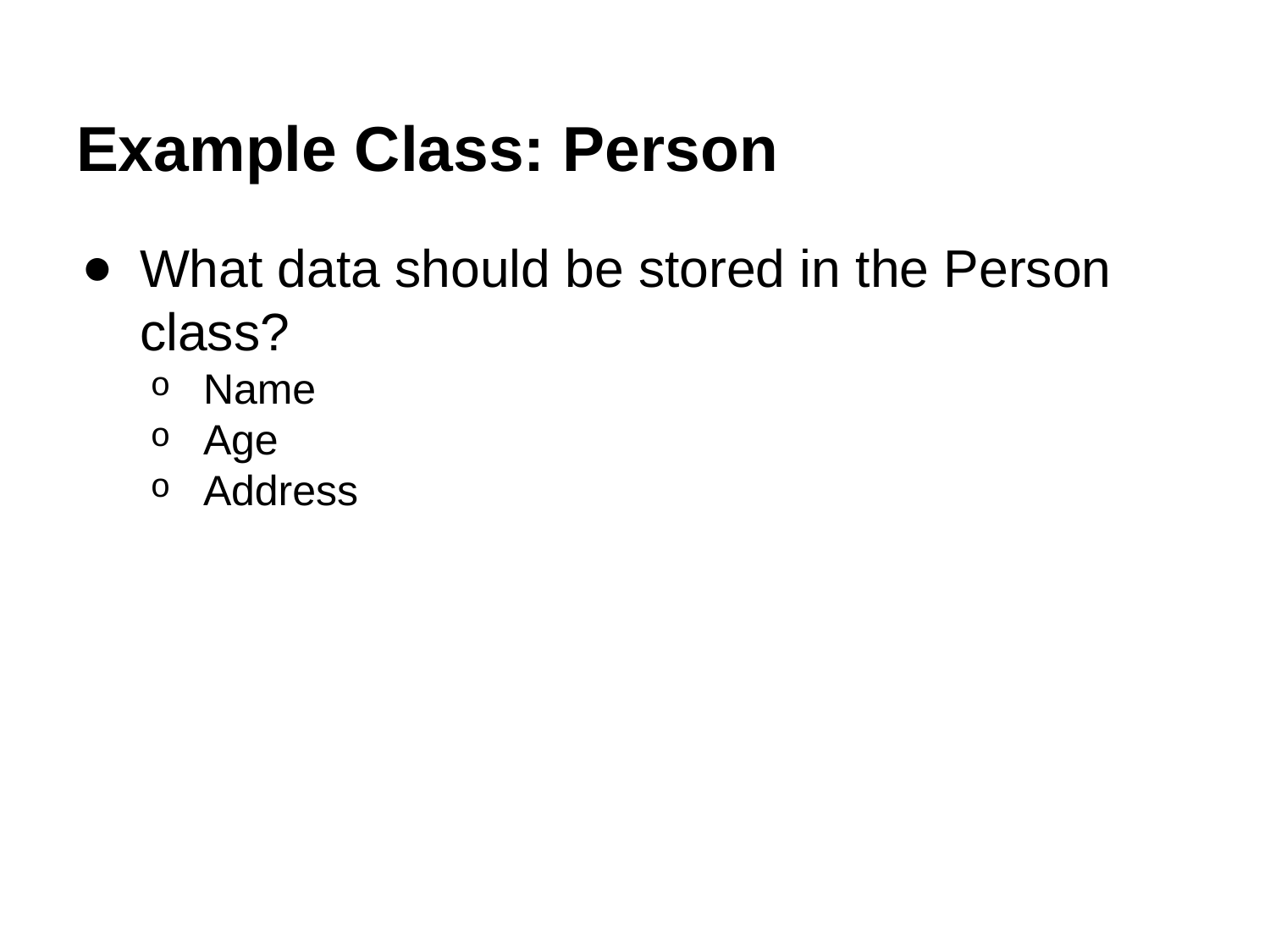

# Example Class: Person
What data should be stored in the Person class?
Name
Age
Address